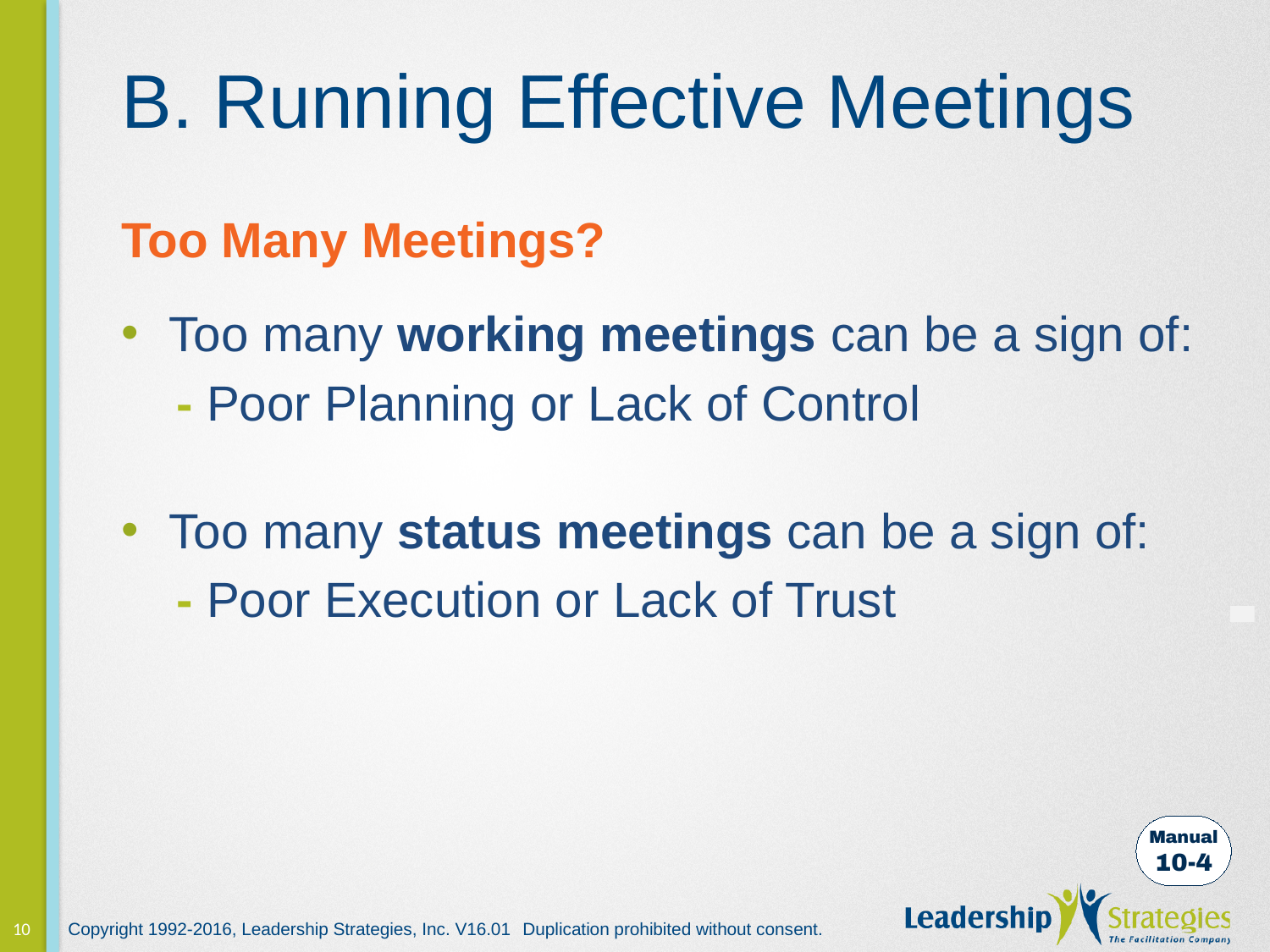

# B. Running Effective Meetings
Too Many Meetings?

Too many working meetings can be a sign of:
    - Poor Planning or Lack of Control
Too many status meetings can be a sign of:
    - Poor Execution or Lack of Trust
-
Manual
10-4
10